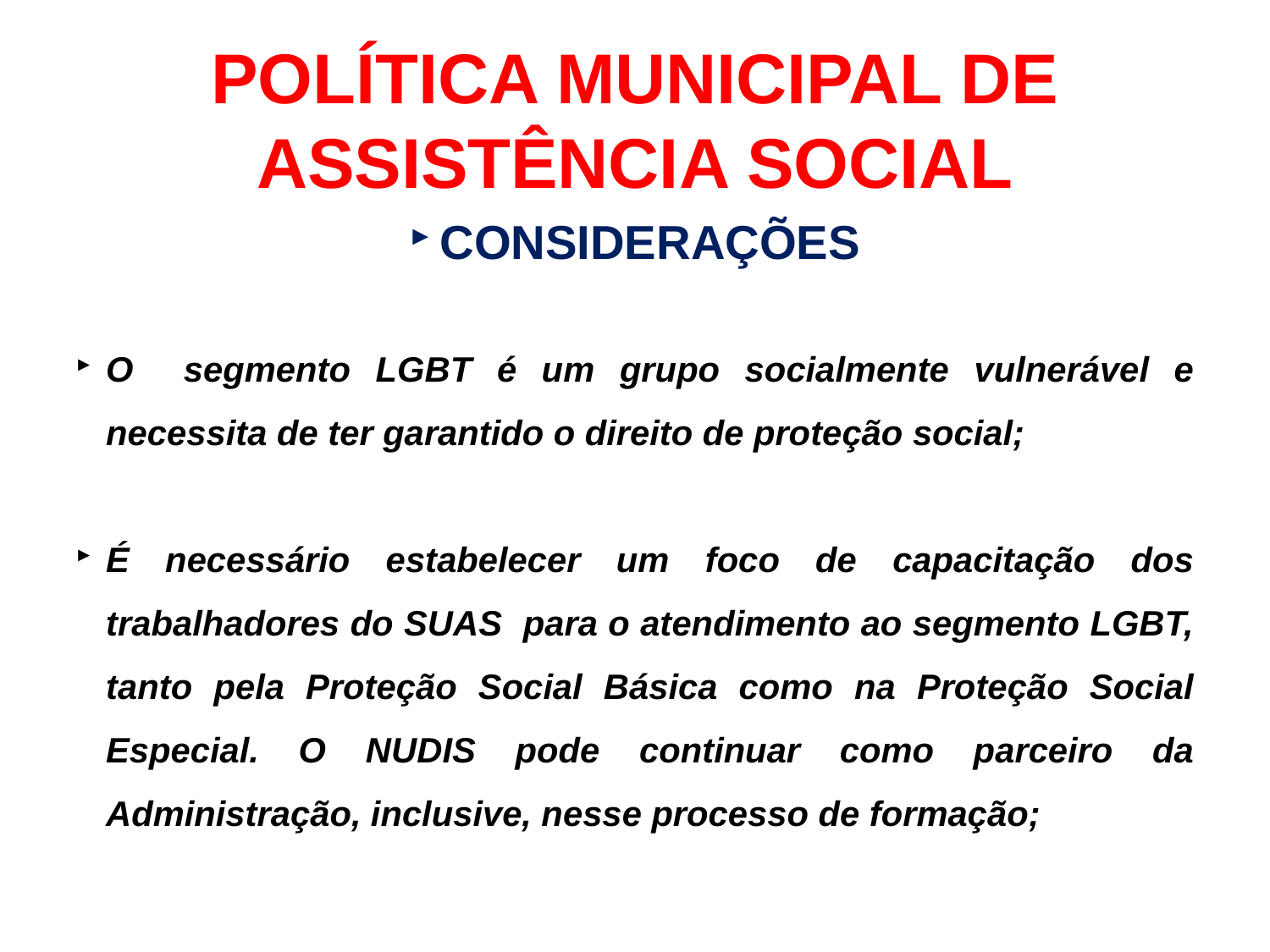

POLÍTICA MUNICIPAL DE ASSISTÊNCIA SOCIAL
CONSIDERAÇÕES

O  segmento LGBT é um grupo socialmente vulnerável e necessita de ter garantido o direito de proteção social;

É necessário estabelecer um foco de capacitação dos trabalhadores do SUAS  para o atendimento ao segmento LGBT, tanto pela Proteção Social Básica como na Proteção Social Especial. O NUDIS pode continuar como parceiro da Administração, inclusive, nesse processo de formação;